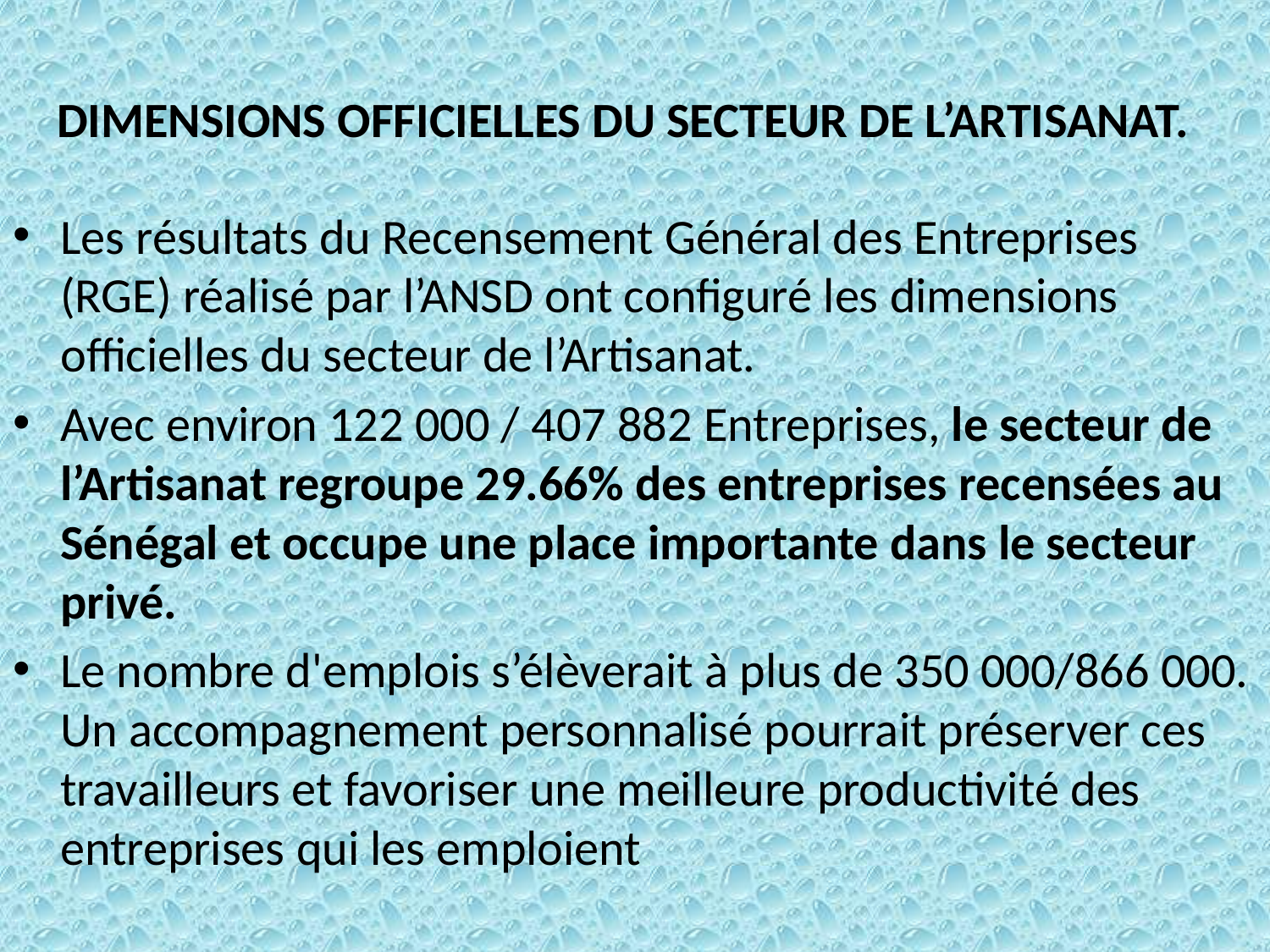

# DIMENSIONS OFFICIELLES DU SECTEUR DE L’ARTISANAT.
Les résultats du Recensement Général des Entreprises (RGE) réalisé par l’ANSD ont configuré les dimensions officielles du secteur de l’Artisanat.
Avec environ 122 000 / 407 882 Entreprises, le secteur de l’Artisanat regroupe 29.66% des entreprises recensées au Sénégal et occupe une place importante dans le secteur privé.
Le nombre d'emplois s’élèverait à plus de 350 000/866 000. Un accompagnement personnalisé pourrait préserver ces travailleurs et favoriser une meilleure productivité des entreprises qui les emploient